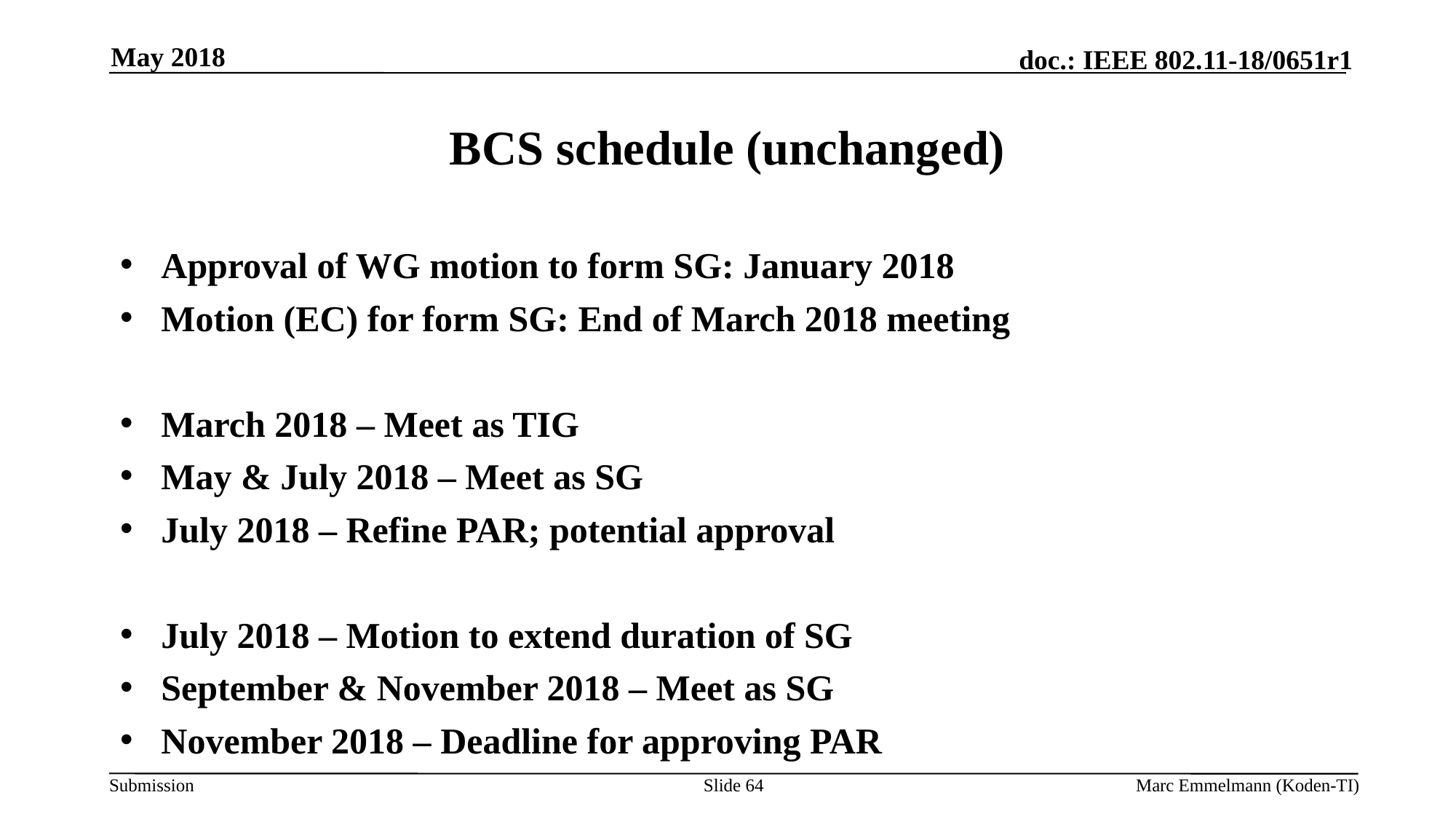

May 2018
# BCS schedule (unchanged)
Approval of WG motion to form SG: January 2018
Motion (EC) for form SG: End of March 2018 meeting

March 2018 – Meet as TIG
May & July 2018 – Meet as SG
July 2018 – Refine PAR; potential approval

July 2018 – Motion to extend duration of SG
September & November 2018 – Meet as SG
November 2018 – Deadline for approving PAR
Slide 64
Marc Emmelmann (Koden-TI)